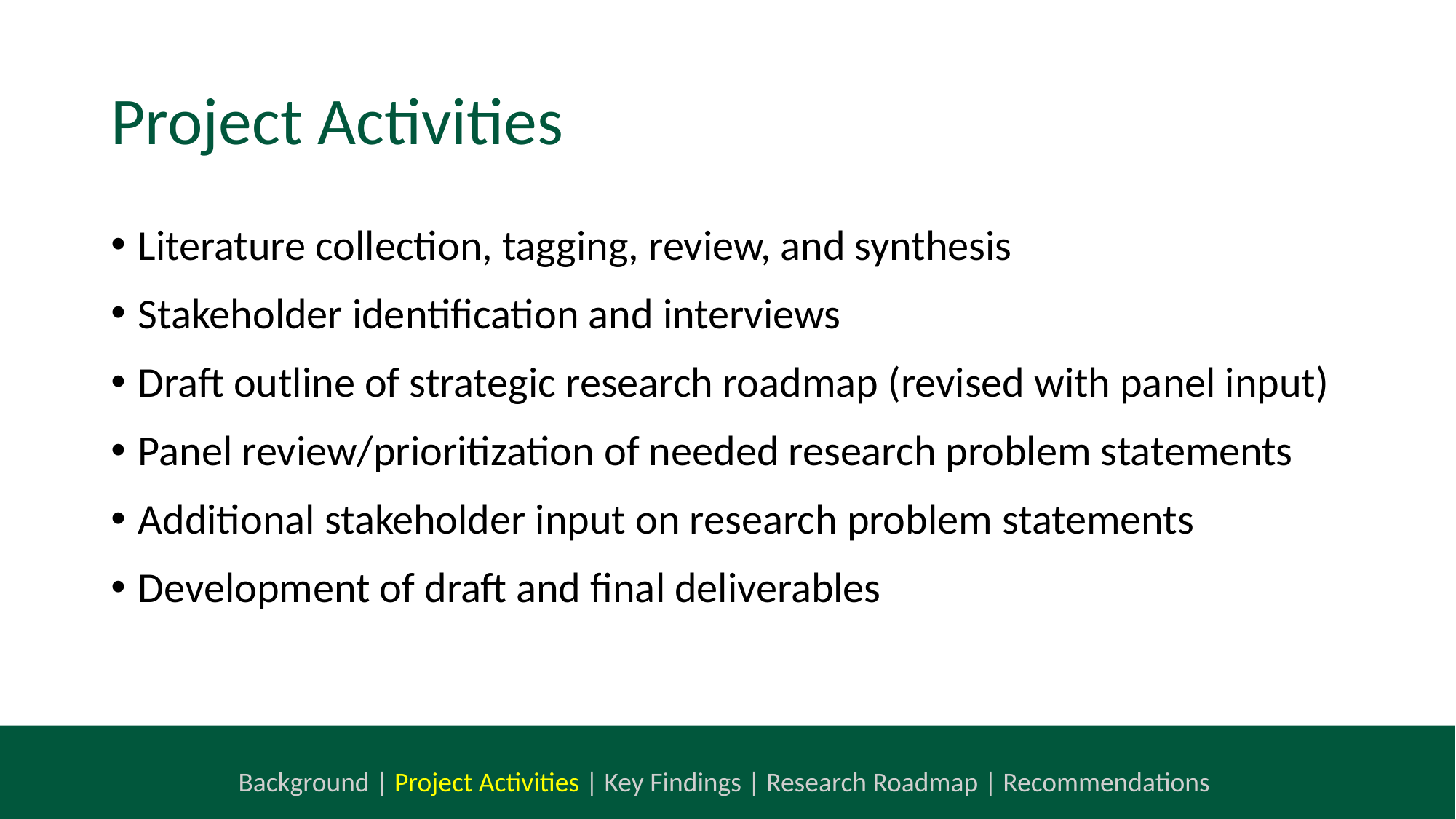

# Project Activities
Literature collection, tagging, review, and synthesis
Stakeholder identification and interviews
Draft outline of strategic research roadmap (revised with panel input)
Panel review/prioritization of needed research problem statements
Additional stakeholder input on research problem statements
Development of draft and final deliverables
Background | Project Activities | Key Findings | Research Roadmap | Recommendations